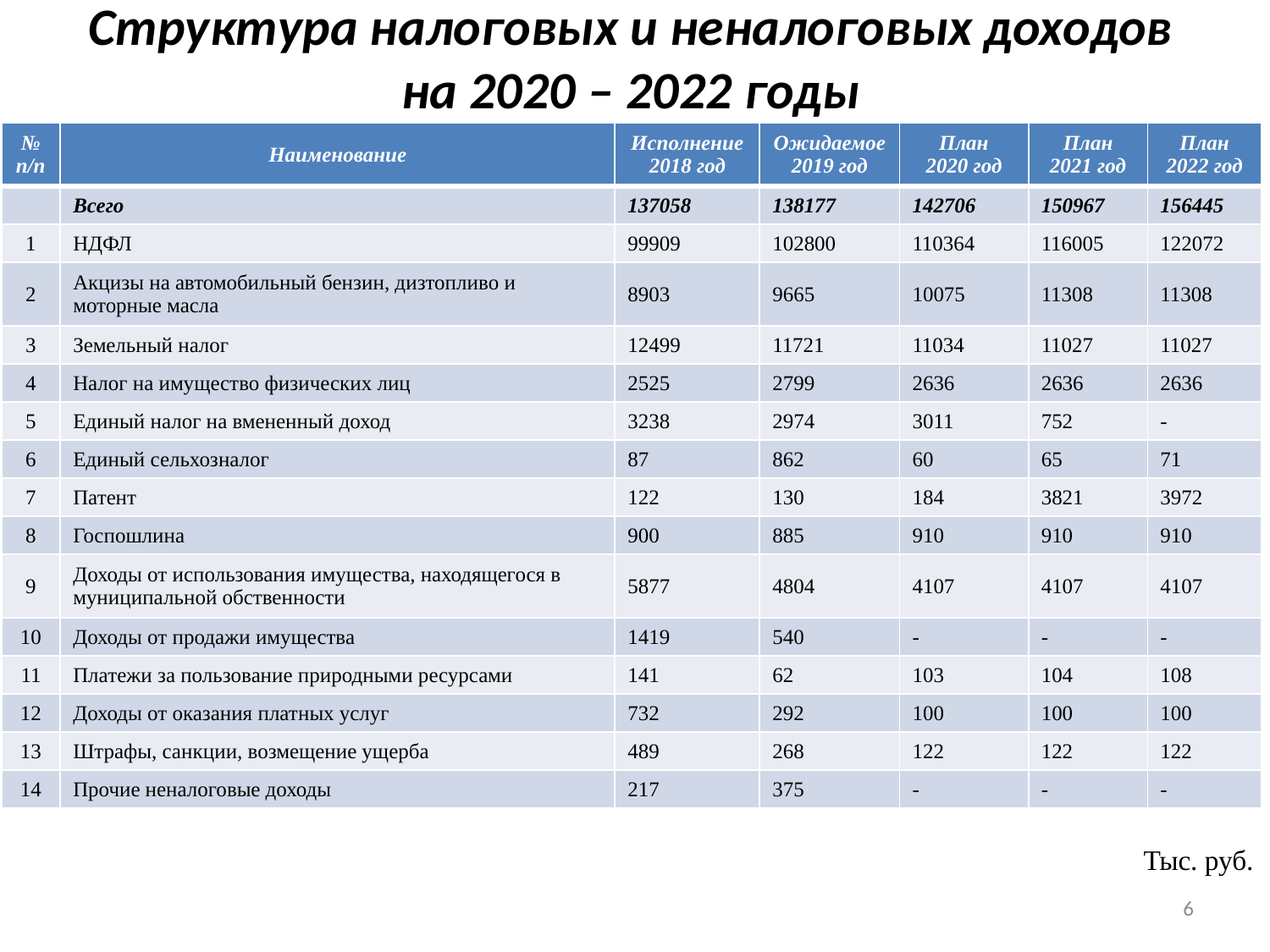

# Структура налоговых и неналоговых доходов на 2020 – 2022 годы
| № п/п | Наименование | Исполнение 2018 год | Ожидаемое 2019 год | План 2020 год | План 2021 год | План 2022 год |
| --- | --- | --- | --- | --- | --- | --- |
|  | Всего | 137058 | 138177 | 142706 | 150967 | 156445 |
| 1 | НДФЛ | 99909 | 102800 | 110364 | 116005 | 122072 |
| 2 | Акцизы на автомобильный бензин, дизтопливо и моторные масла | 8903 | 9665 | 10075 | 11308 | 11308 |
| 3 | Земельный налог | 12499 | 11721 | 11034 | 11027 | 11027 |
| 4 | Налог на имущество физических лиц | 2525 | 2799 | 2636 | 2636 | 2636 |
| 5 | Единый налог на вмененный доход | 3238 | 2974 | 3011 | 752 | - |
| 6 | Единый сельхозналог | 87 | 862 | 60 | 65 | 71 |
| 7 | Патент | 122 | 130 | 184 | 3821 | 3972 |
| 8 | Госпошлина | 900 | 885 | 910 | 910 | 910 |
| 9 | Доходы от использования имущества, находящегося в муниципальной обственности | 5877 | 4804 | 4107 | 4107 | 4107 |
| 10 | Доходы от продажи имущества | 1419 | 540 | - | - | - |
| 11 | Платежи за пользование природными ресурсами | 141 | 62 | 103 | 104 | 108 |
| 12 | Доходы от оказания платных услуг | 732 | 292 | 100 | 100 | 100 |
| 13 | Штрафы, санкции, возмещение ущерба | 489 | 268 | 122 | 122 | 122 |
| 14 | Прочие неналоговые доходы | 217 | 375 | - | - | - |
Тыс. руб.
Тыс. руб.
6